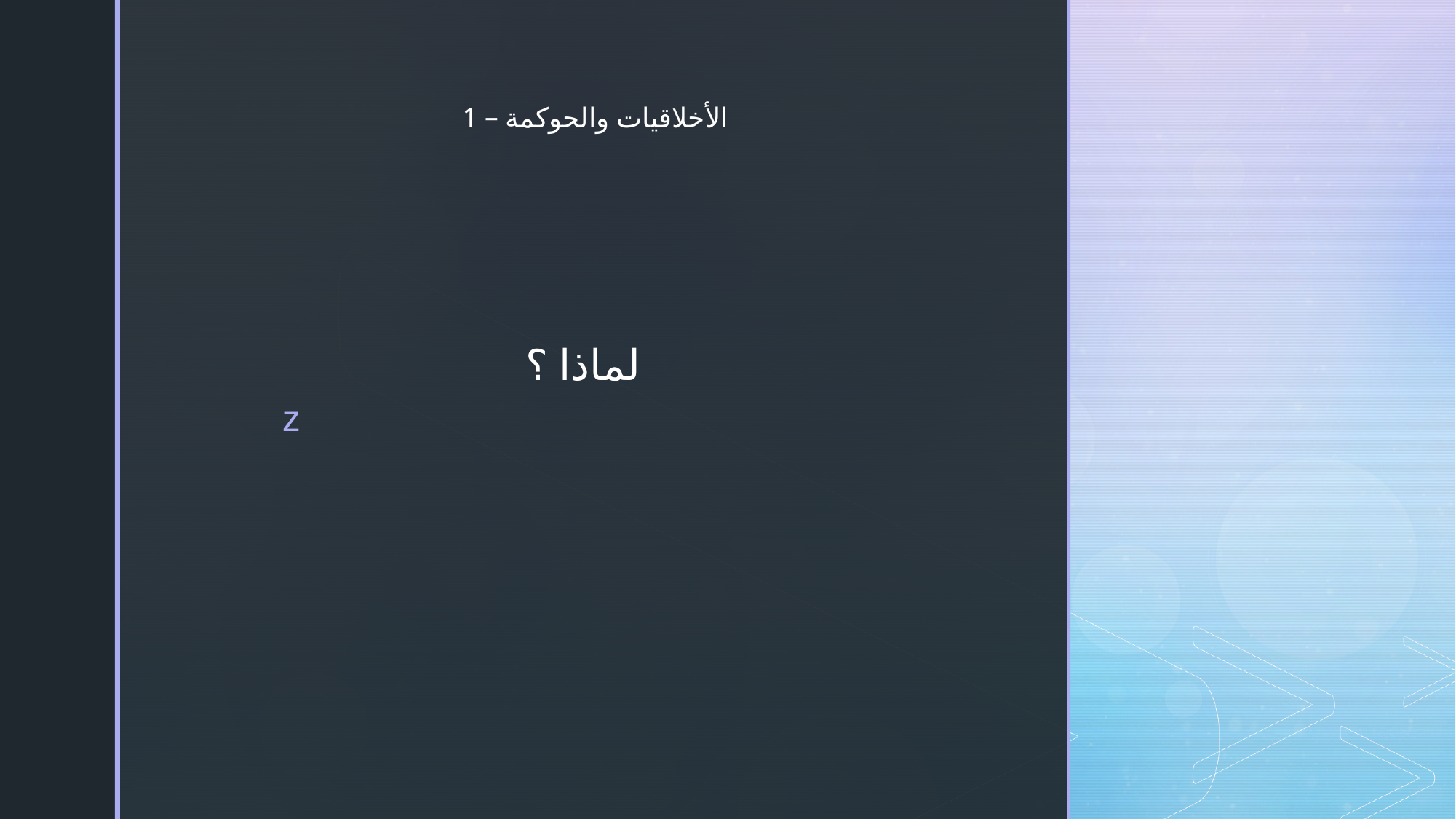

الأخلاقيات والحوكمة – 1
# لماذا ؟